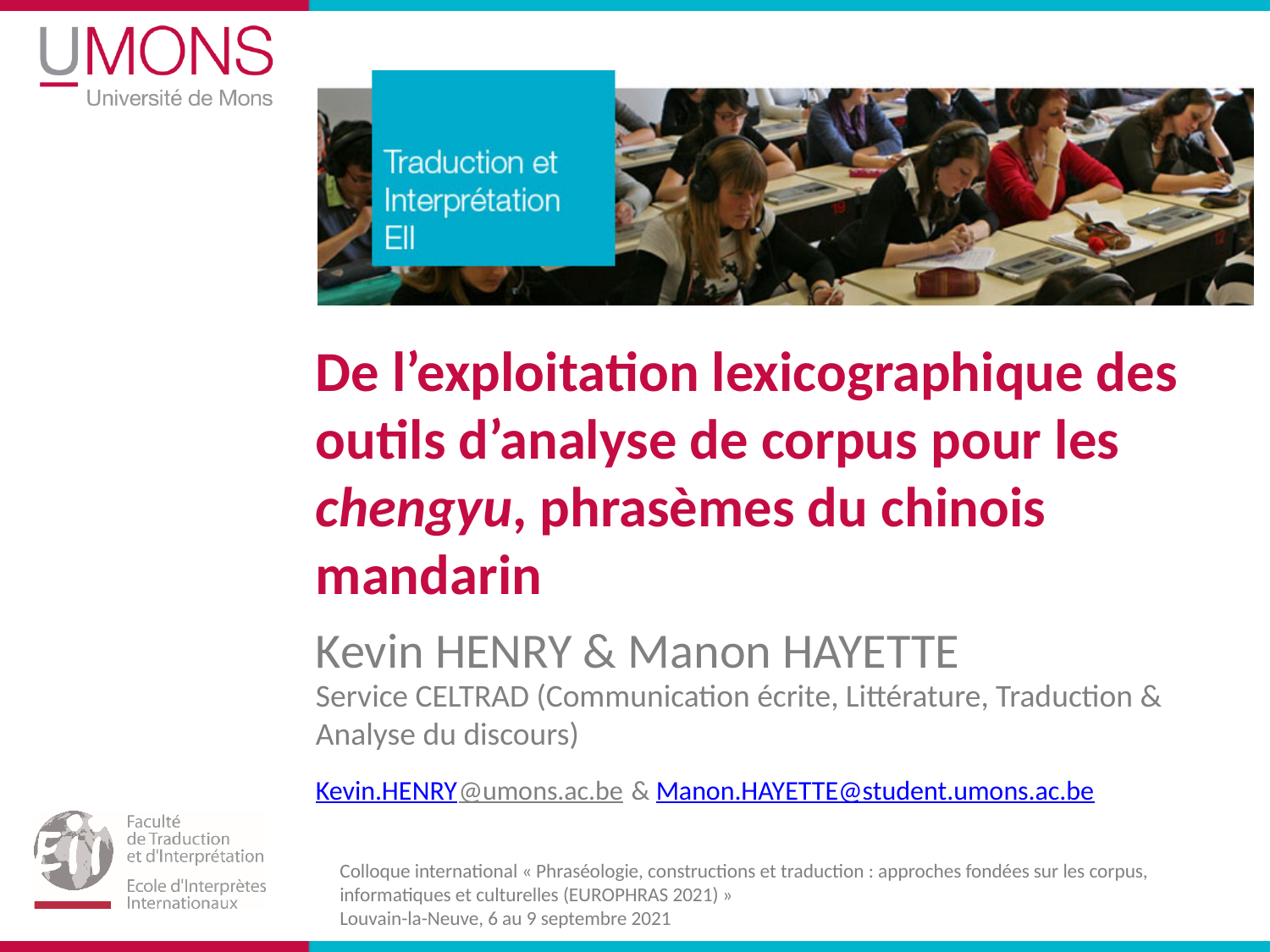

# De l’exploitation lexicographique des outils d’analyse de corpus pour les chengyu, phrasèmes du chinois mandarin
Kevin HENRY & Manon HAYETTE
Service CELTRAD (Communication écrite, Littérature, Traduction & Analyse du discours)
Kevin.HENRY@umons.ac.be & Manon.HAYETTE@student.umons.ac.be
Colloque international « Phraséologie, constructions et traduction : approches fondées sur les corpus, informatiques et culturelles (EUROPHRAS 2021) »
Louvain-la-Neuve, 6 au 9 septembre 2021